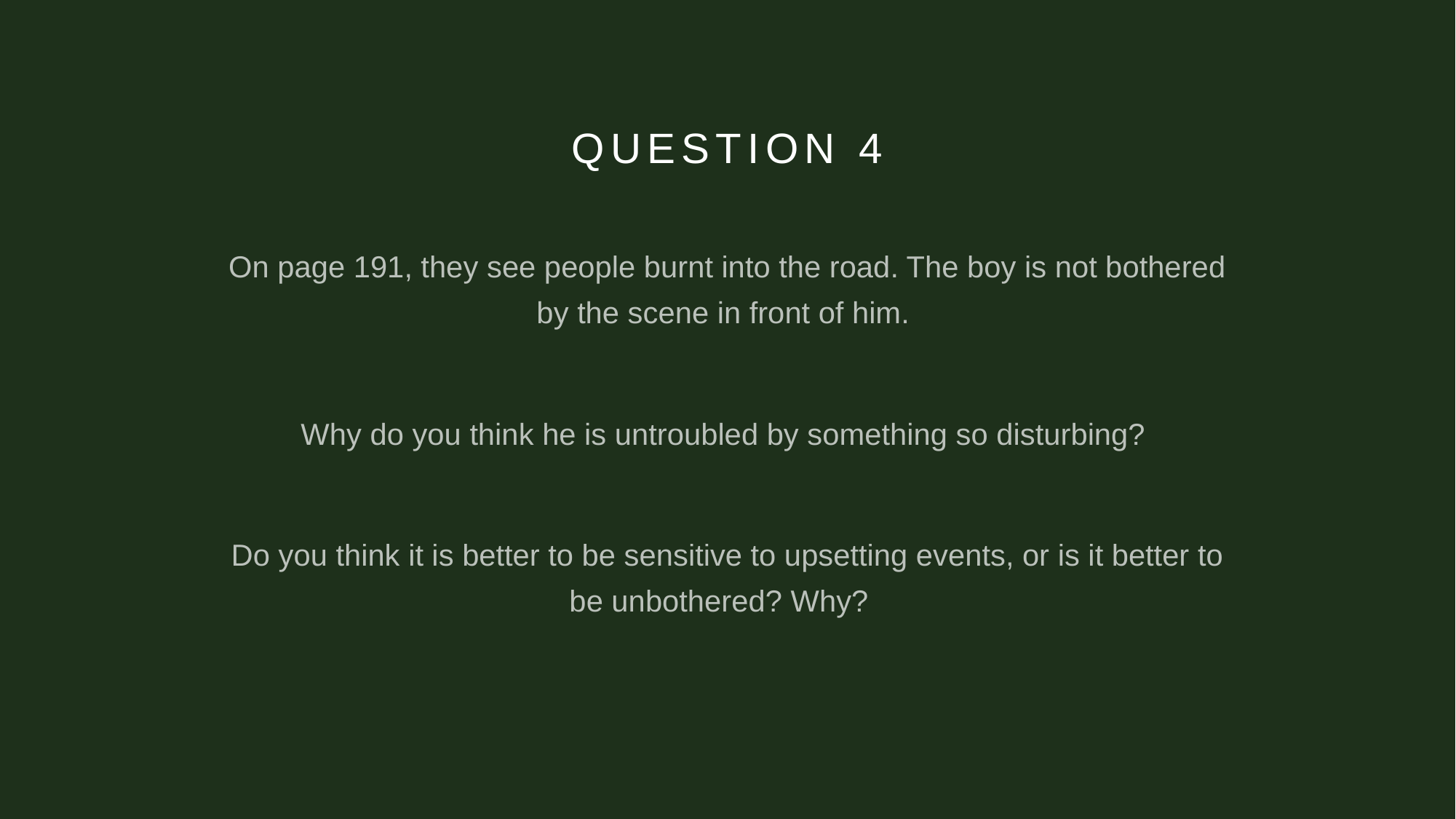

# Question 4
On page 191, they see people burnt into the road. The boy is not bothered by the scene in front of him.

Why do you think he is untroubled by something so disturbing?

Do you think it is better to be sensitive to upsetting events, or is it better to be unbothered? Why?